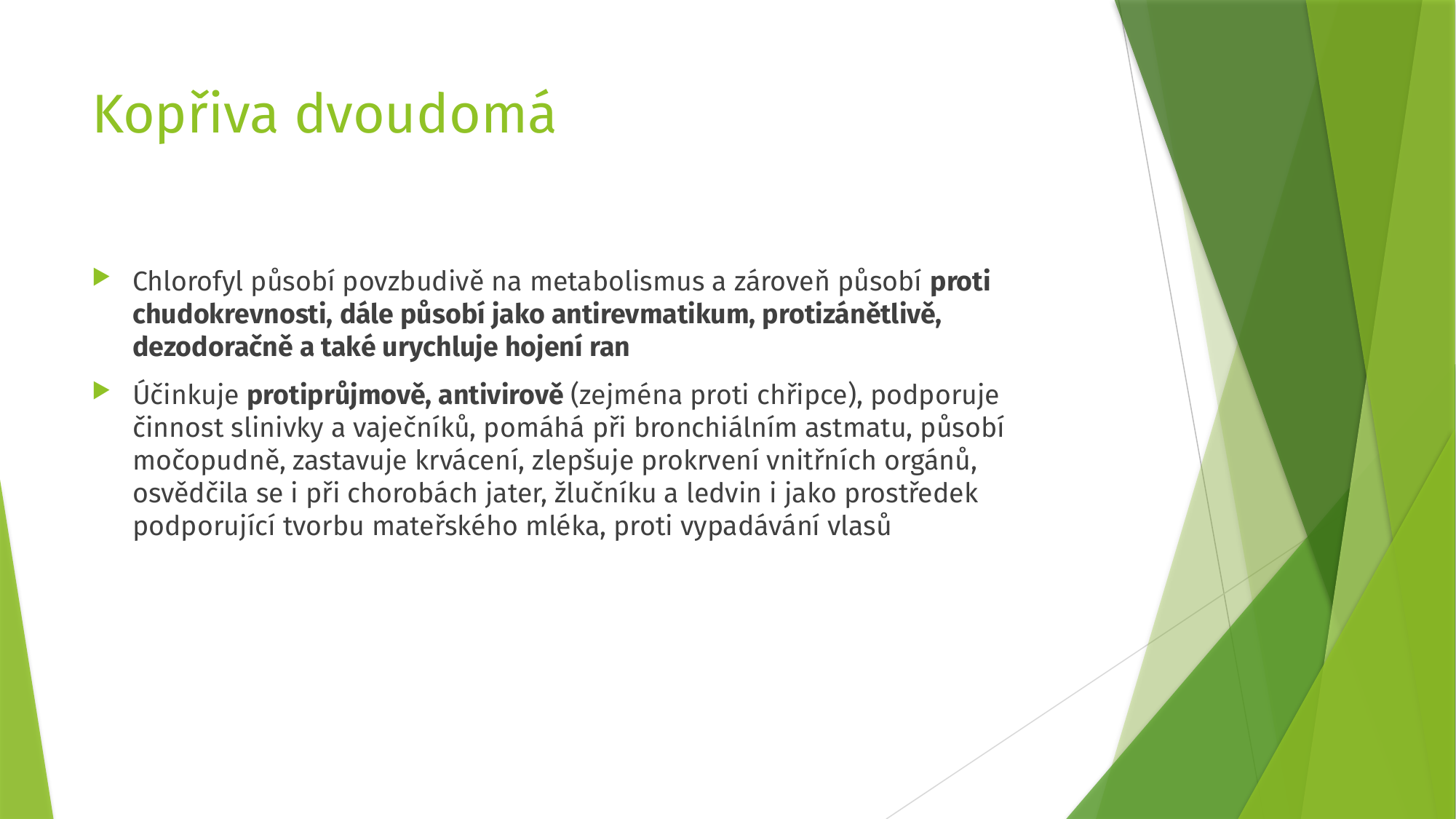

# Kopřiva dvoudomá
Chlorofyl působí povzbudivě na metabolismus a zároveň působí proti chudokrevnosti, dále působí jako antirevmatikum, protizánětlivě, dezodoračně a také urychluje hojení ran
Účinkuje protiprůjmově, antivirově (zejména proti chřipce), podporuje činnost slinivky a vaječníků, pomáhá při bronchiálním astmatu, působí močopudně, zastavuje krvácení, zlepšuje prokrvení vnitřních orgánů, osvědčila se i při chorobách jater, žlučníku a ledvin i jako prostředek podporující tvorbu mateřského mléka, proti vypadávání vlasů